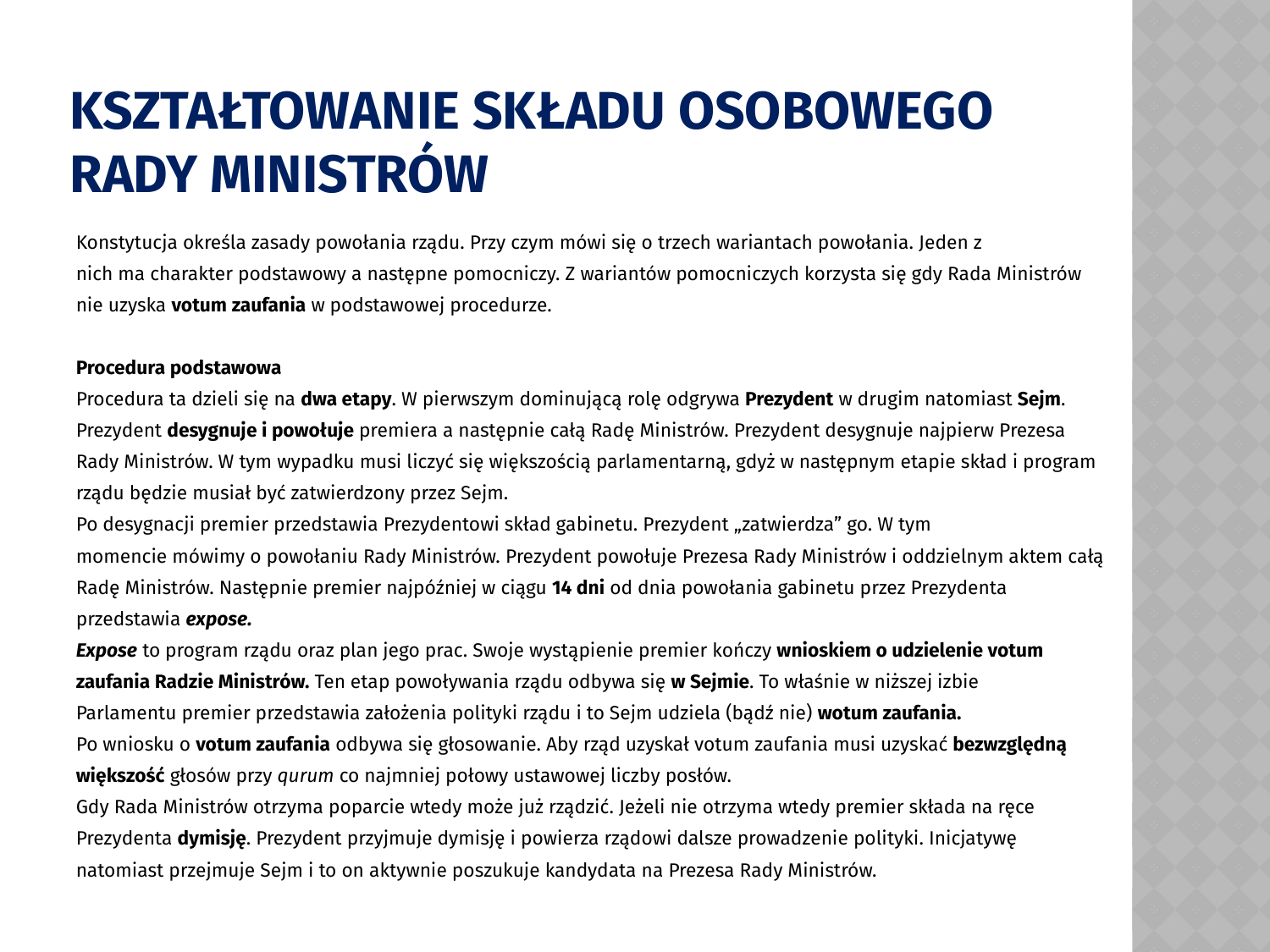

# KSZTAŁTOWANIE SKŁADU OSOBOWEGO RADY MINISTRÓW
Konstytucja określa zasady powołania rządu. Przy czym mówi się o trzech wariantach powołania. Jeden z
nich ma charakter podstawowy a następne pomocniczy. Z wariantów pomocniczych korzysta się gdy Rada Ministrów
nie uzyska votum zaufania w podstawowej procedurze.

Procedura podstawowa
Procedura ta dzieli się na dwa etapy. W pierwszym dominującą rolę odgrywa Prezydent w drugim natomiast Sejm.
Prezydent desygnuje i powołuje premiera a następnie całą Radę Ministrów. Prezydent desygnuje najpierw Prezesa
Rady Ministrów. W tym wypadku musi liczyć się większością parlamentarną, gdyż w następnym etapie skład i program
rządu będzie musiał być zatwierdzony przez Sejm.
Po desygnacji premier przedstawia Prezydentowi skład gabinetu. Prezydent „zatwierdza” go. W tym
momencie mówimy o powołaniu Rady Ministrów. Prezydent powołuje Prezesa Rady Ministrów i oddzielnym aktem całą
Radę Ministrów. Następnie premier najpóźniej w ciągu 14 dni od dnia powołania gabinetu przez Prezydenta
przedstawia expose.
Expose to program rządu oraz plan jego prac. Swoje wystąpienie premier kończy wnioskiem o udzielenie votum
zaufania Radzie Ministrów. Ten etap powoływania rządu odbywa się w Sejmie. To właśnie w niższej izbie
Parlamentu premier przedstawia założenia polityki rządu i to Sejm udziela (bądź nie) wotum zaufania.
Po wniosku o votum zaufania odbywa się głosowanie. Aby rząd uzyskał votum zaufania musi uzyskać bezwzględną
większość głosów przy qurum co najmniej połowy ustawowej liczby posłów.
Gdy Rada Ministrów otrzyma poparcie wtedy może już rządzić. Jeżeli nie otrzyma wtedy premier składa na ręce
Prezydenta dymisję. Prezydent przyjmuje dymisję i powierza rządowi dalsze prowadzenie polityki. Inicjatywę
natomiast przejmuje Sejm i to on aktywnie poszukuje kandydata na Prezesa Rady Ministrów.